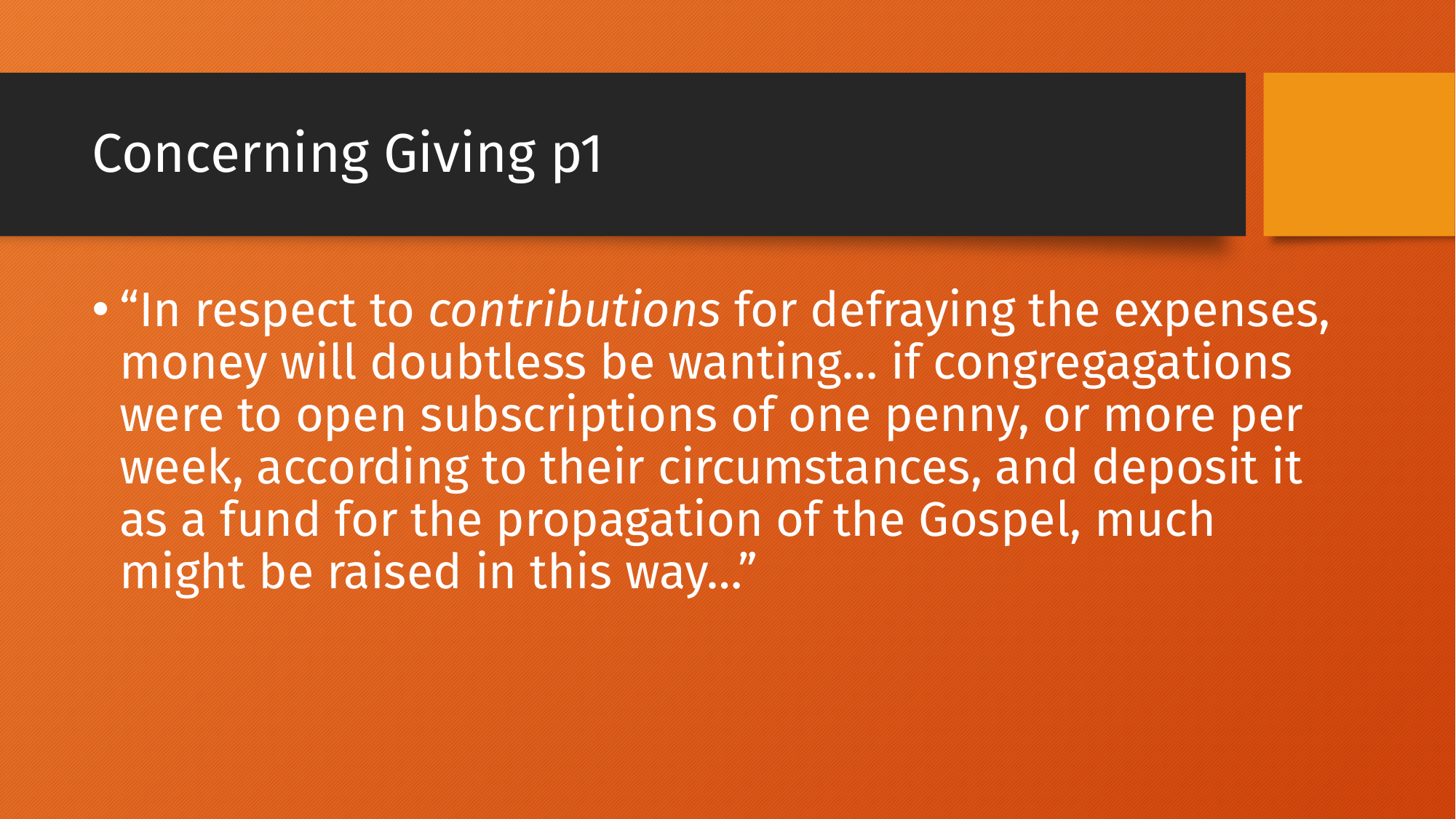

# Concerning Giving p1
“In respect to contributions for defraying the expenses, money will doubtless be wanting… if congregagations were to open subscriptions of one penny, or more per week, according to their circumstances, and deposit it as a fund for the propagation of the Gospel, much might be raised in this way…”